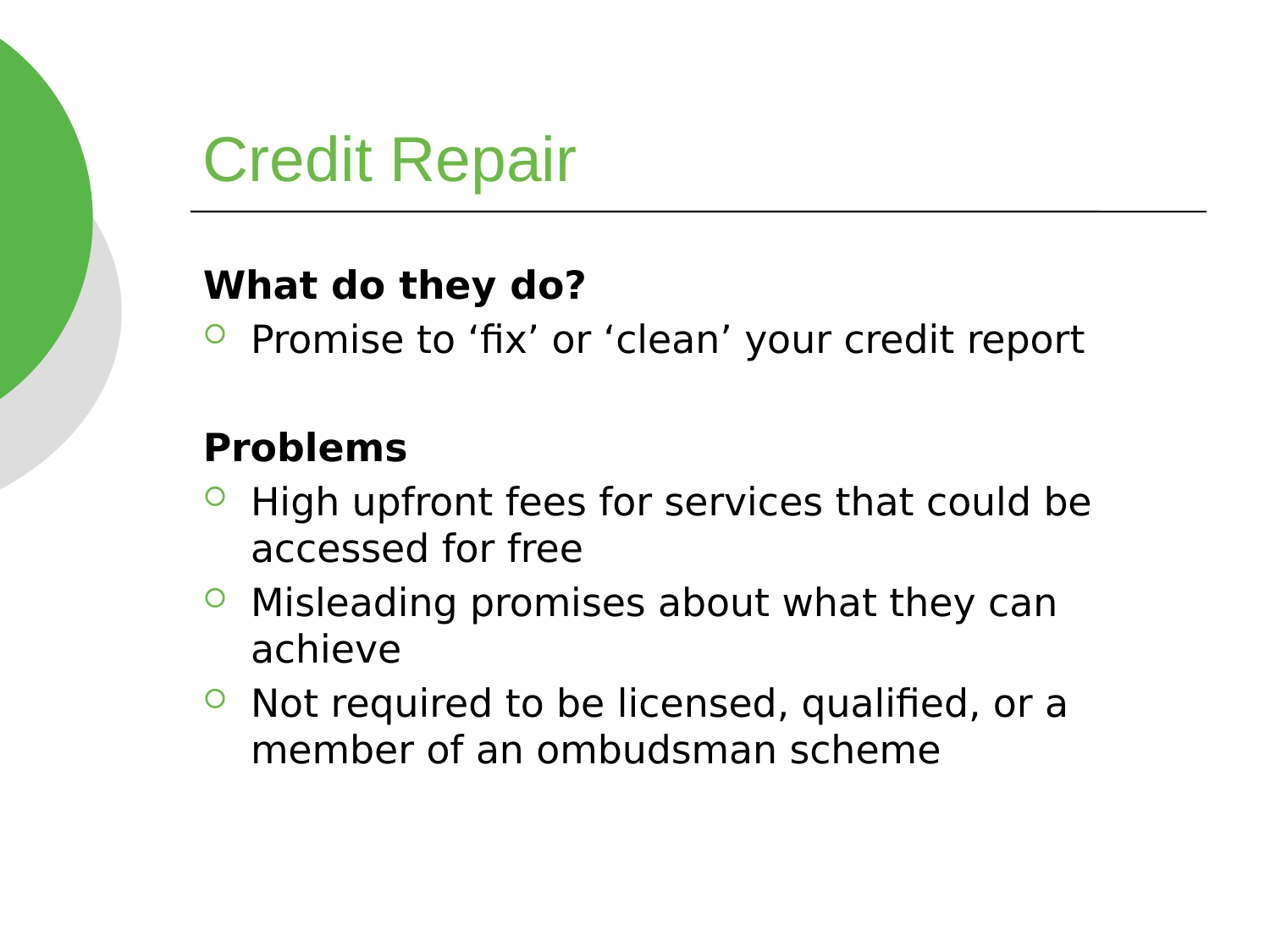

# Credit Repair
What do they do?
Promise to ‘fix’ or ‘clean’ your credit report

Problems
High upfront fees for services that could be accessed for free
Misleading promises about what they can achieve
Not required to be licensed, qualified, or a member of an ombudsman scheme